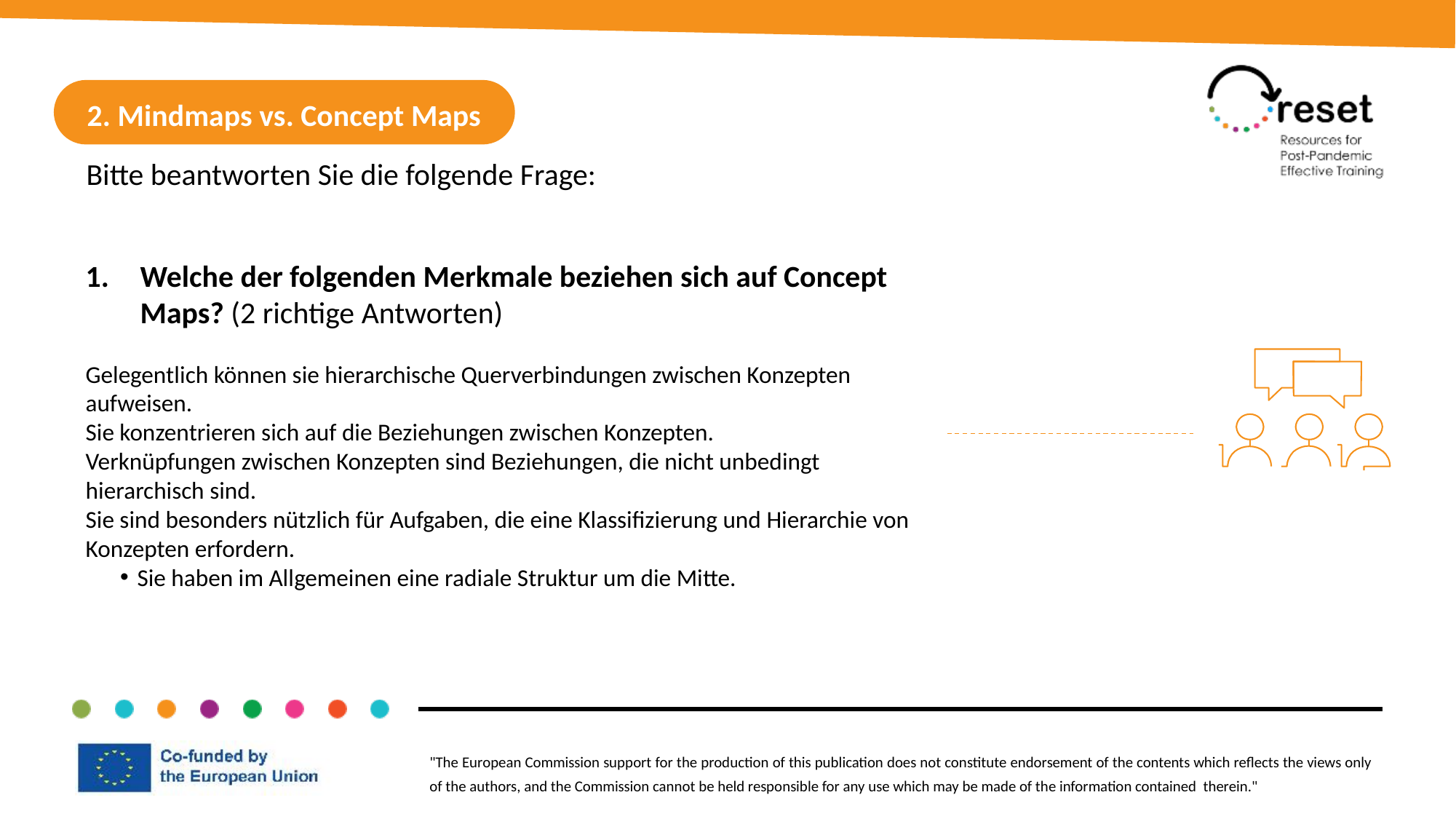

2. Mindmaps vs. Concept Maps
Bitte beantworten Sie die folgende Frage:
Welche der folgenden Merkmale beziehen sich auf Concept Maps? (2 richtige Antworten)

Gelegentlich können sie hierarchische Querverbindungen zwischen Konzepten aufweisen.
Sie konzentrieren sich auf die Beziehungen zwischen Konzepten.
Verknüpfungen zwischen Konzepten sind Beziehungen, die nicht unbedingt hierarchisch sind.
Sie sind besonders nützlich für Aufgaben, die eine Klassifizierung und Hierarchie von Konzepten erfordern.
Sie haben im Allgemeinen eine radiale Struktur um die Mitte.